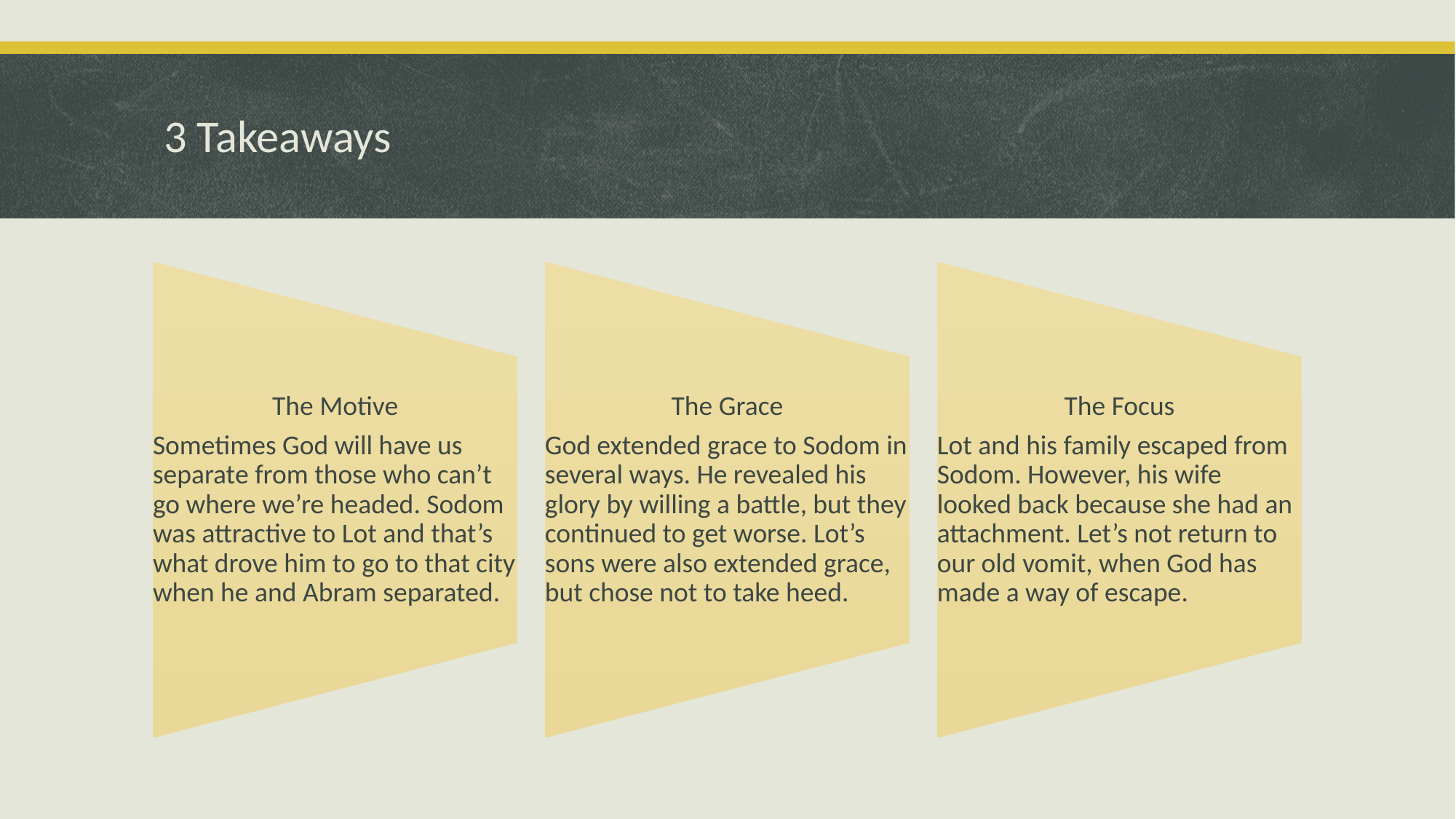

# 3 Takeaways
The Motive
Sometimes God will have us separate from those who can’t go where we’re headed. Sodom was attractive to Lot and that’s what drove him to go to that city when he and Abram separated.
The Grace
God extended grace to Sodom in several ways. He revealed his glory by willing a battle, but they continued to get worse. Lot’s sons were also extended grace, but chose not to take heed.
The Focus
Lot and his family escaped from Sodom. However, his wife looked back because she had an attachment. Let’s not return to our old vomit, when God has made a way of escape.